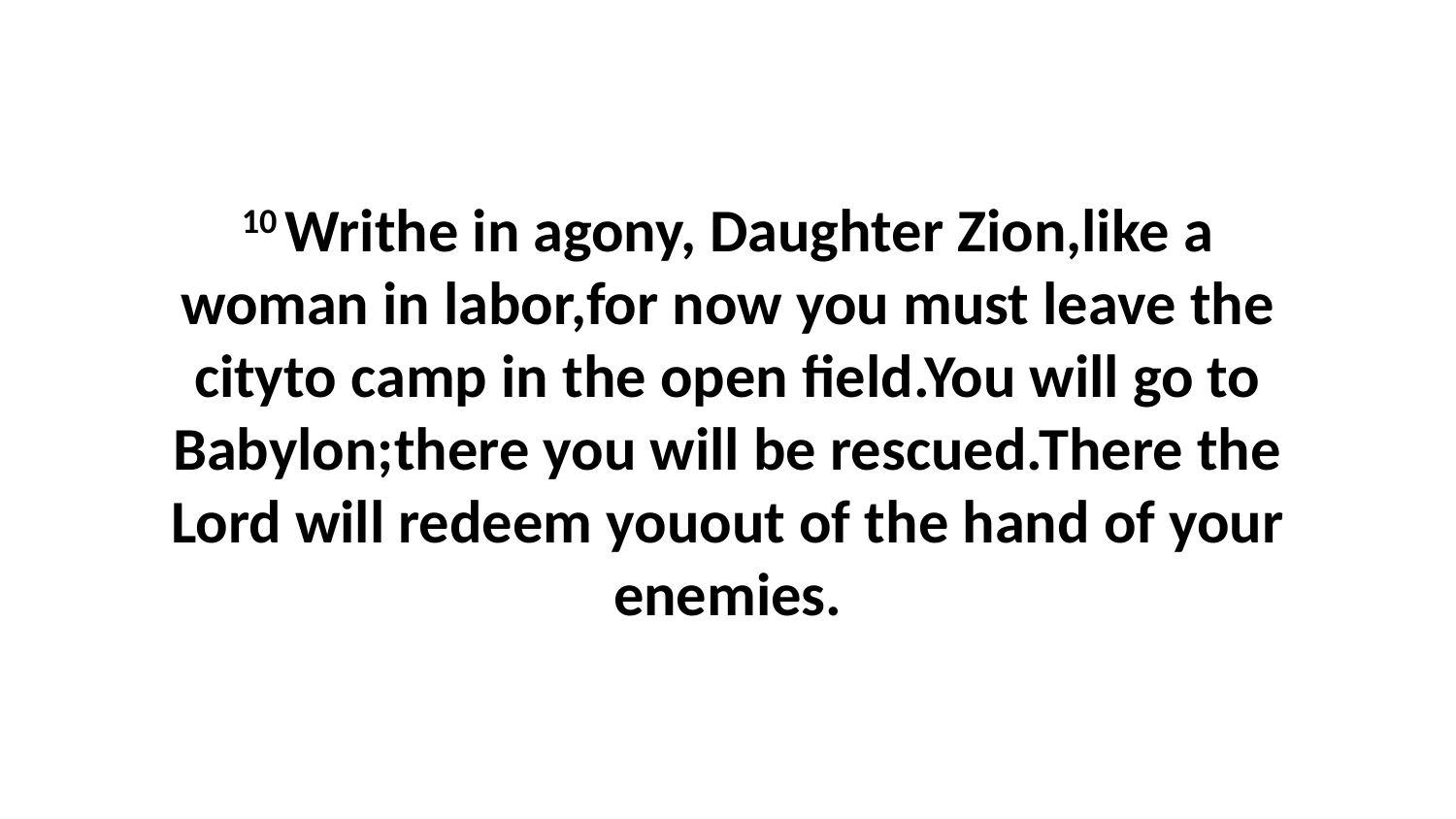

10 Writhe in agony, Daughter Zion,like a woman in labor,for now you must leave the cityto camp in the open field.You will go to Babylon;there you will be rescued.There the Lord will redeem youout of the hand of your enemies.